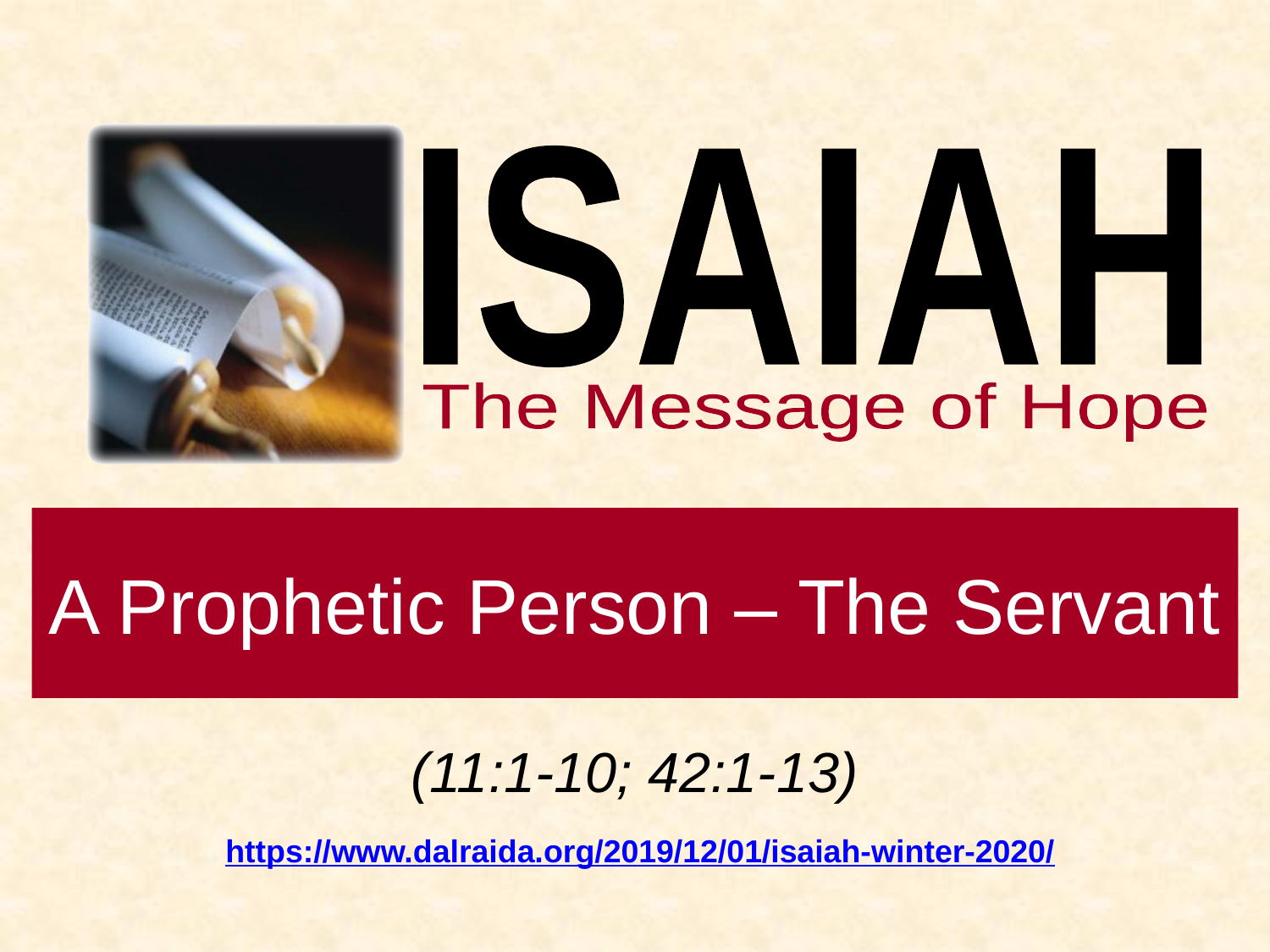

# A Prophetic Person – The Servant
(11:1-10; 42:1-13)
https://www.dalraida.org/2019/12/01/isaiah-winter-2020/